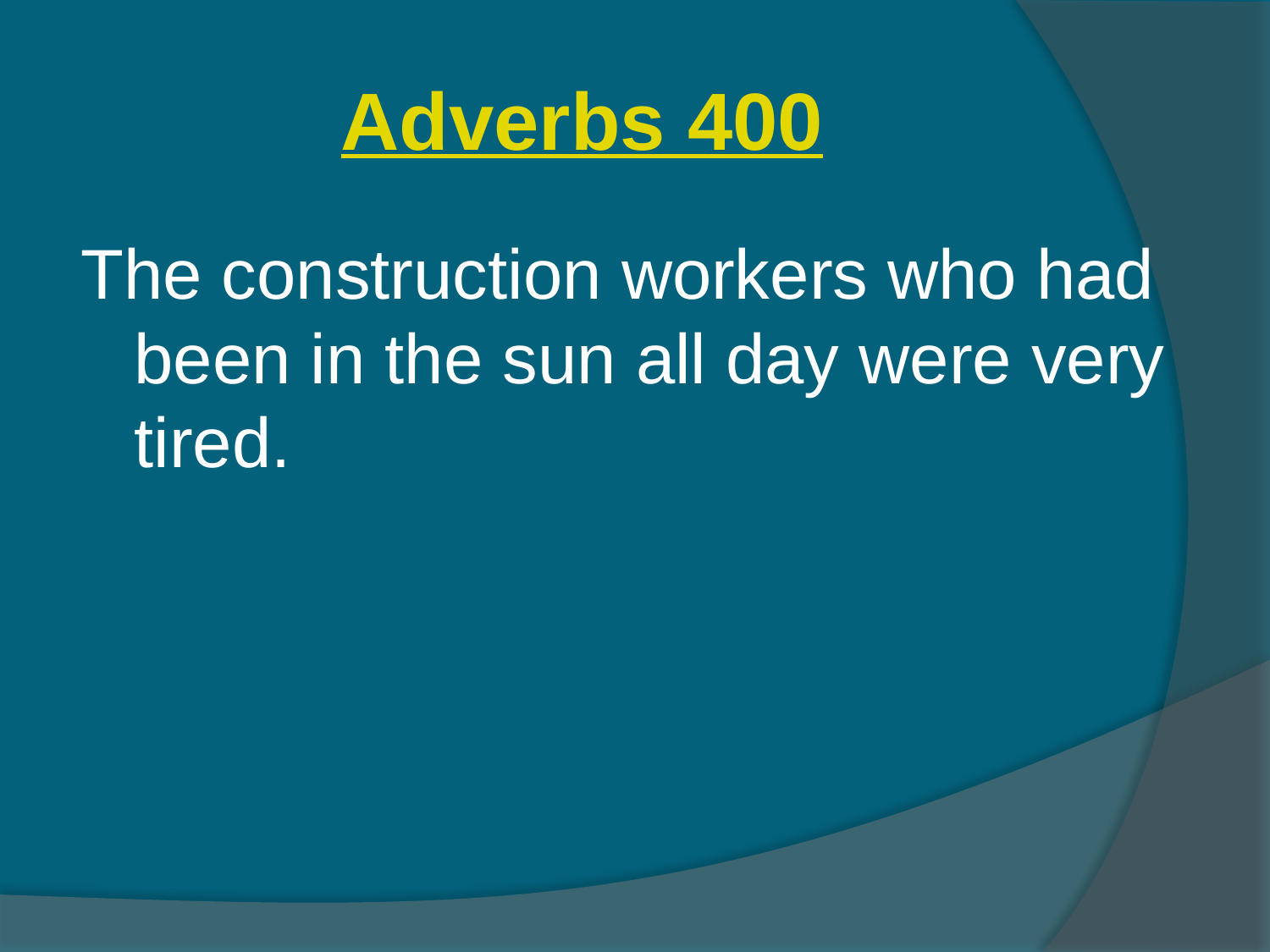

# Adverbs 400
The construction workers who had been in the sun all day were very tired.